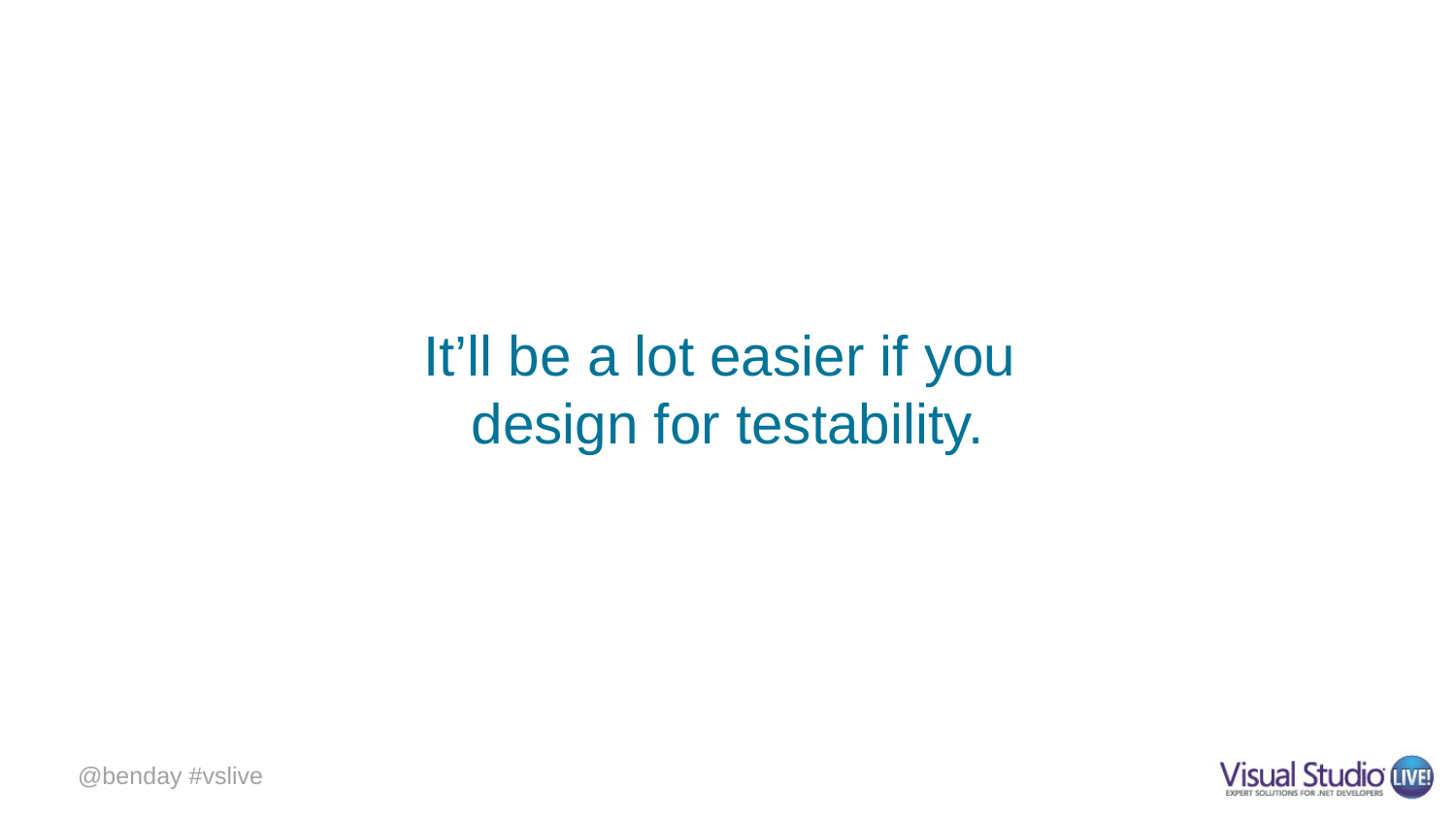

# It’ll be a lot easier if you design for testability.